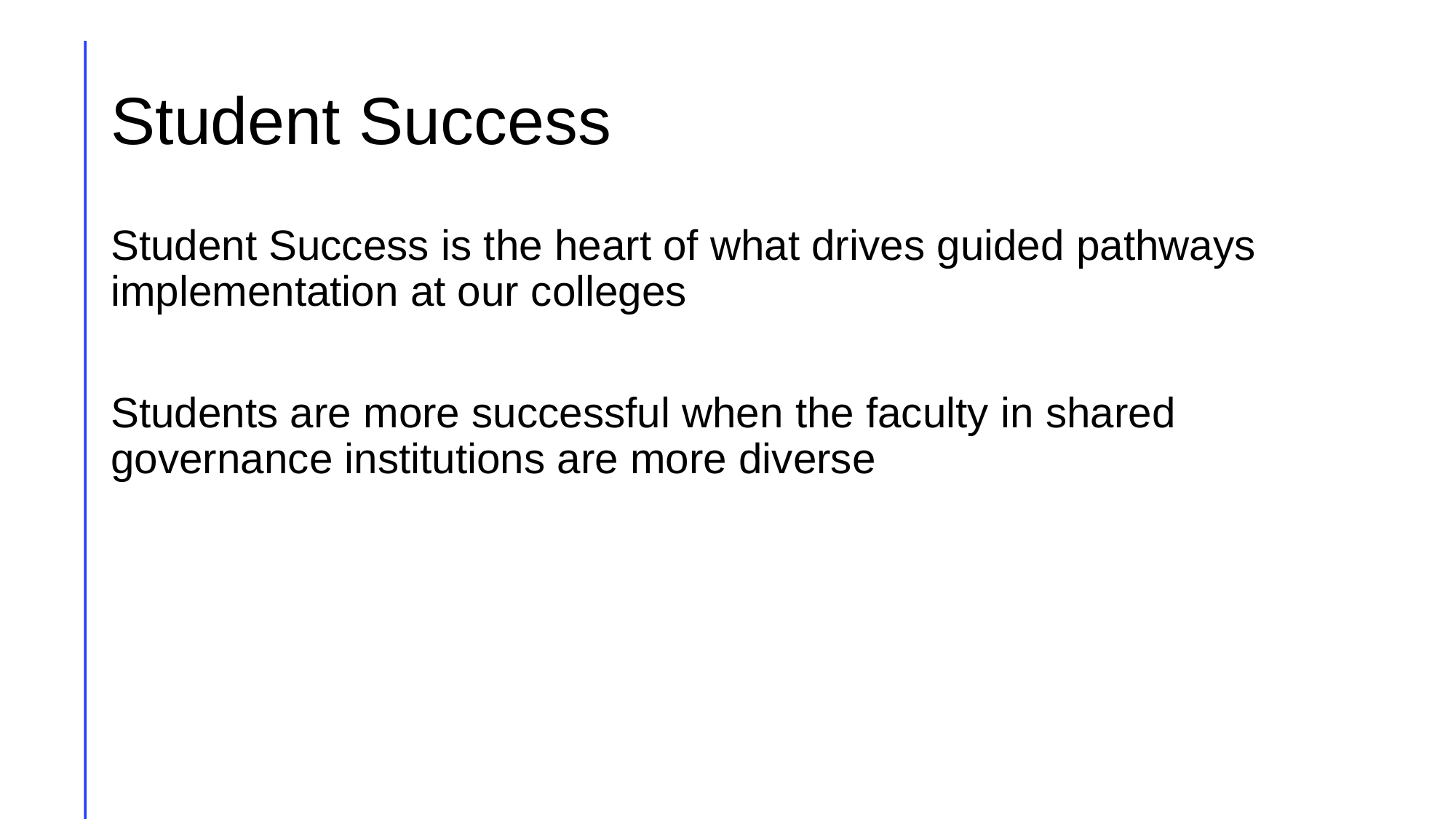

# Student Success
Student Success is the heart of what drives guided pathways implementation at our colleges

Students are more successful when the faculty in shared governance institutions are more diverse